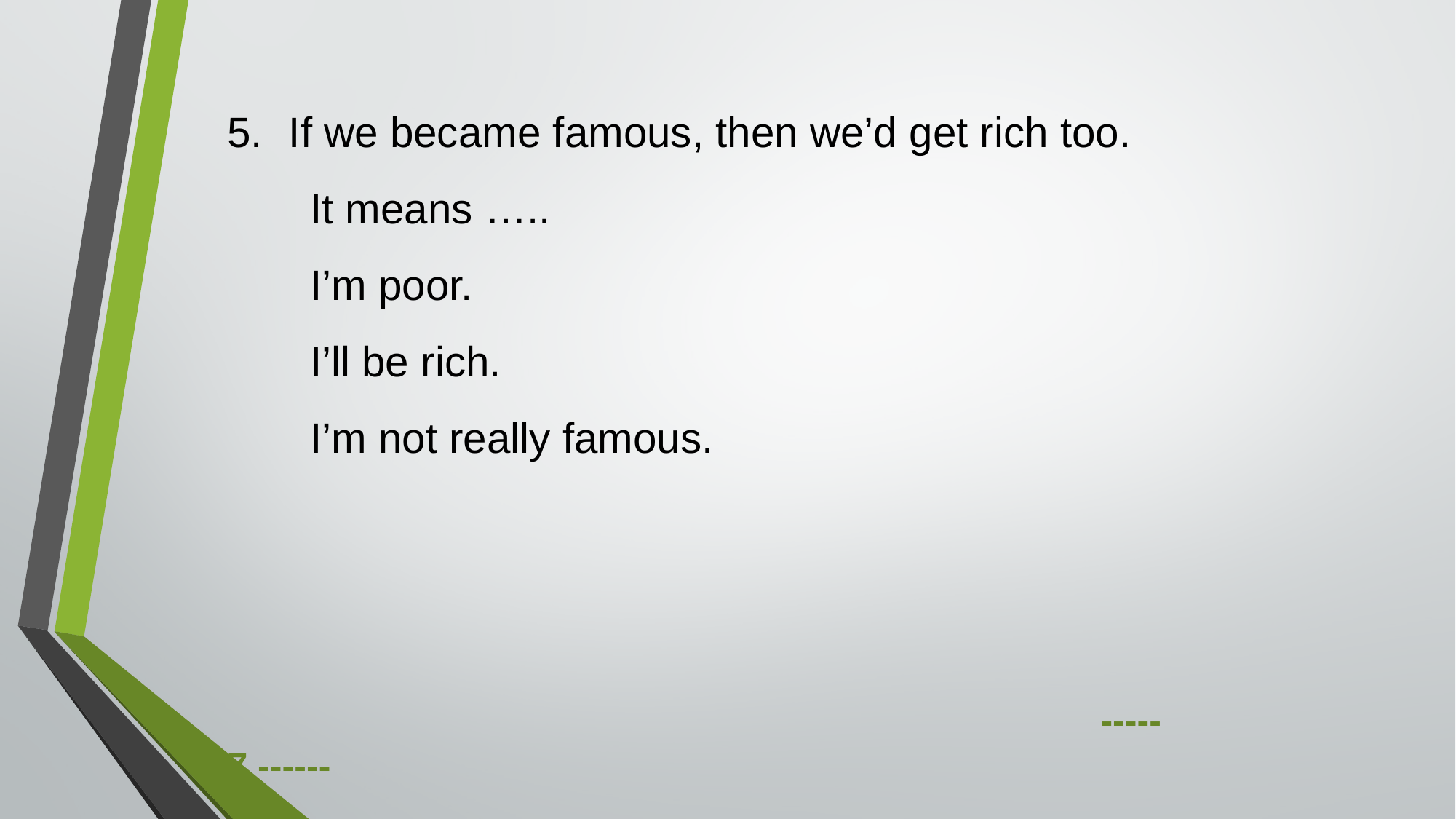

If we became famous, then we’d get rich too.
       It means …..
       I’m poor.
       I’ll be rich.
       I’m not really famous.

								----- 7 ------